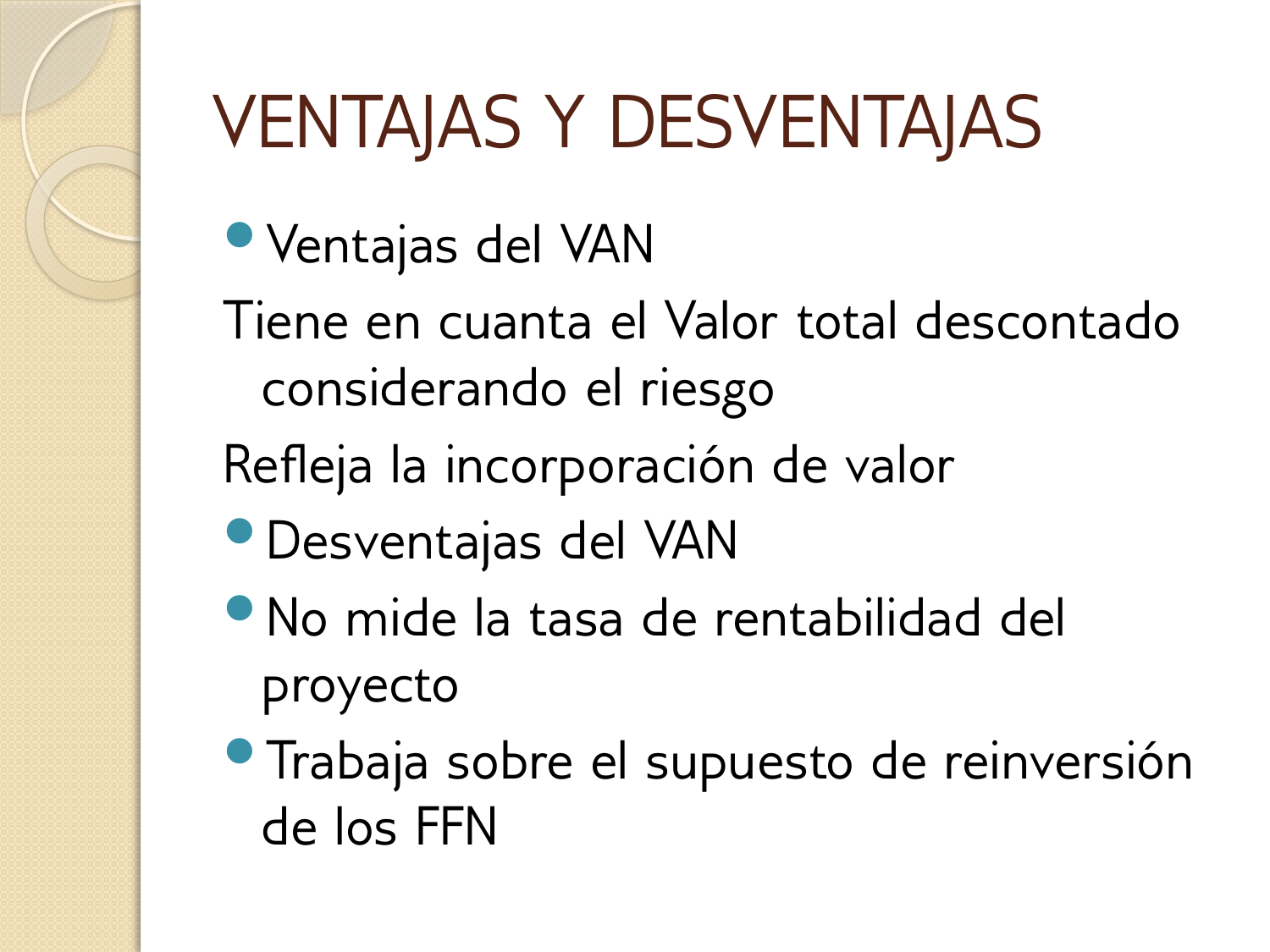

# VENTAJAS Y DESVENTAJAS
Ventajas del VAN
Tiene en cuanta el Valor total descontado considerando el riesgo
Refleja la incorporación de valor
Desventajas del VAN
No mide la tasa de rentabilidad del proyecto
Trabaja sobre el supuesto de reinversión de los FFN